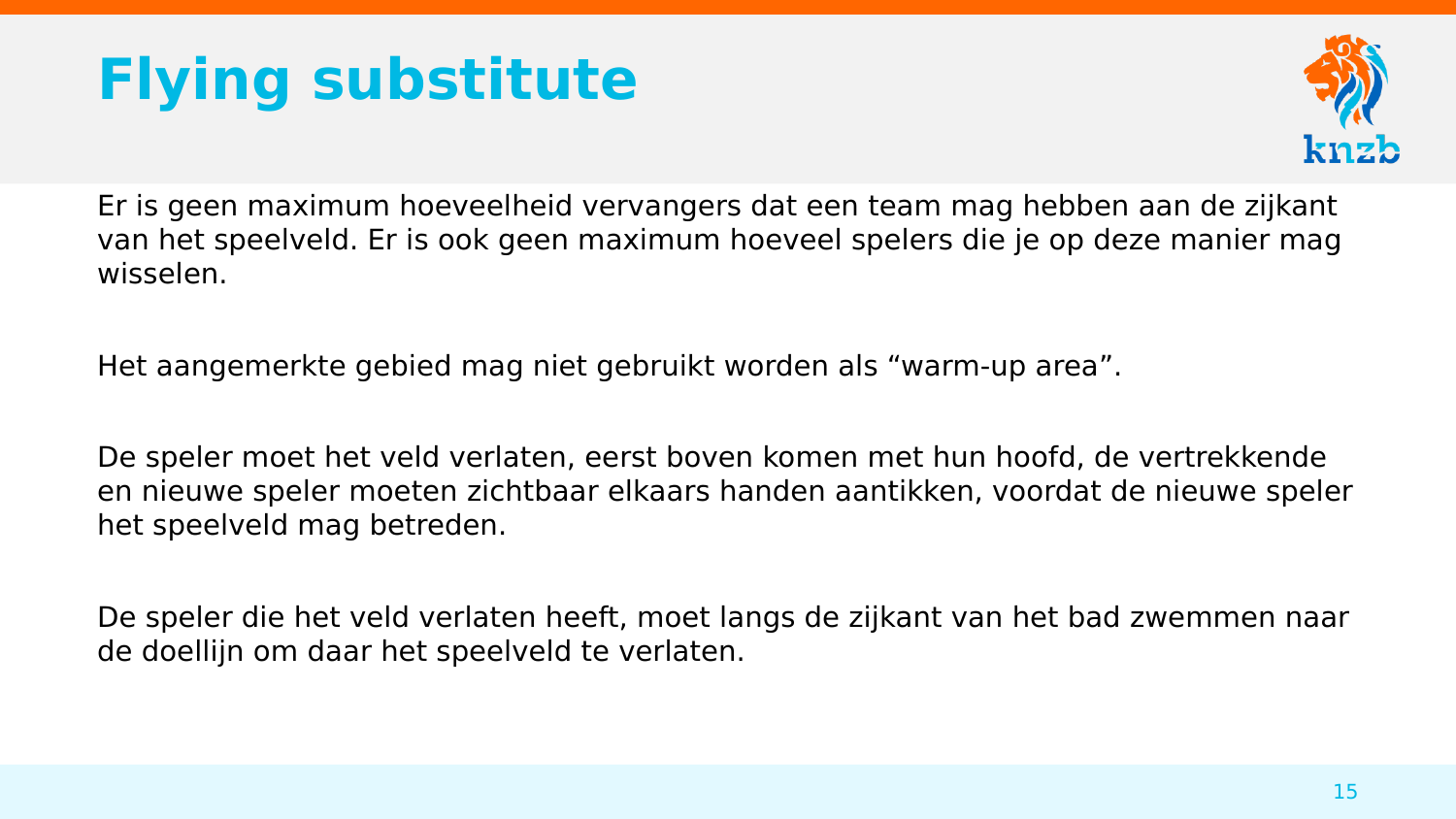

# Flying substitute
Er is geen maximum hoeveelheid vervangers dat een team mag hebben aan de zijkant van het speelveld. Er is ook geen maximum hoeveel spelers die je op deze manier mag wisselen.

Het aangemerkte gebied mag niet gebruikt worden als “warm-up area”.

De speler moet het veld verlaten, eerst boven komen met hun hoofd, de vertrekkende en nieuwe speler moeten zichtbaar elkaars handen aantikken, voordat de nieuwe speler het speelveld mag betreden.

De speler die het veld verlaten heeft, moet langs de zijkant van het bad zwemmen naar de doellijn om daar het speelveld te verlaten.

15